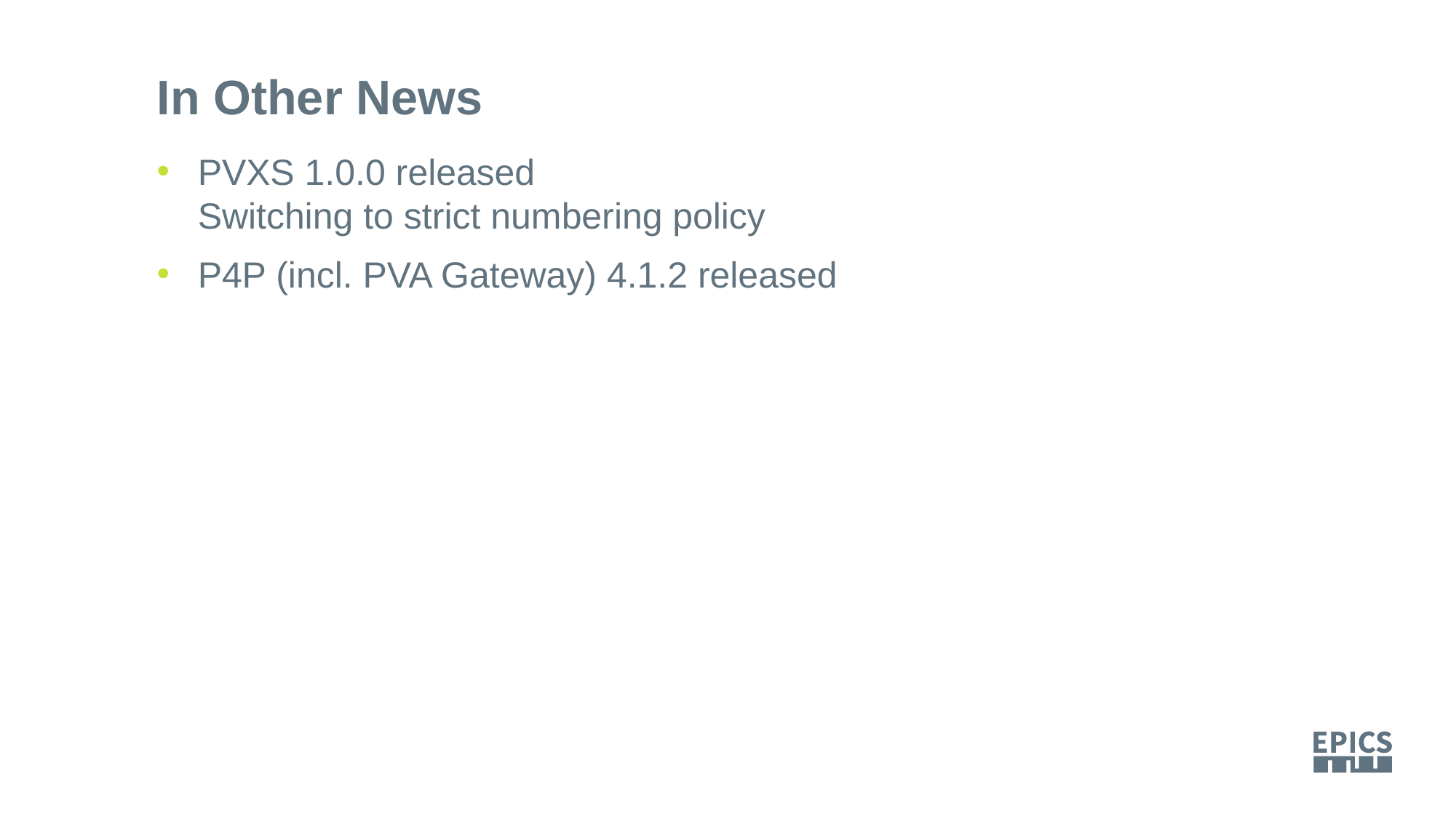

In Other News
PVXS 1.0.0 released
Switching to strict numbering policy
P4P (incl. PVA Gateway) 4.1.2 released